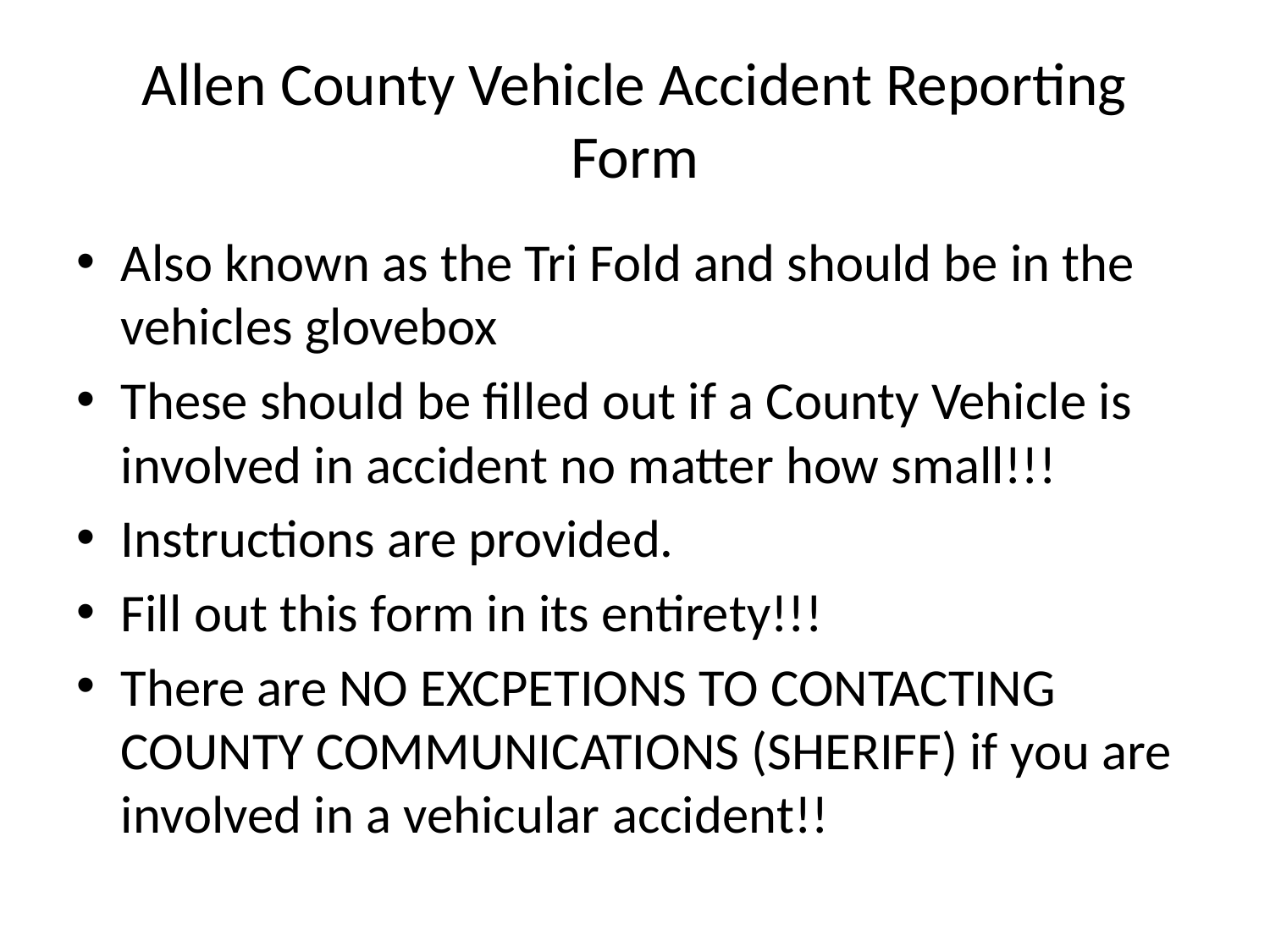

# Allen County Vehicle Accident Reporting Form
Also known as the Tri Fold and should be in the vehicles glovebox
These should be filled out if a County Vehicle is involved in accident no matter how small!!!
Instructions are provided.
Fill out this form in its entirety!!!
There are NO EXCPETIONS TO CONTACTING COUNTY COMMUNICATIONS (SHERIFF) if you are involved in a vehicular accident!!